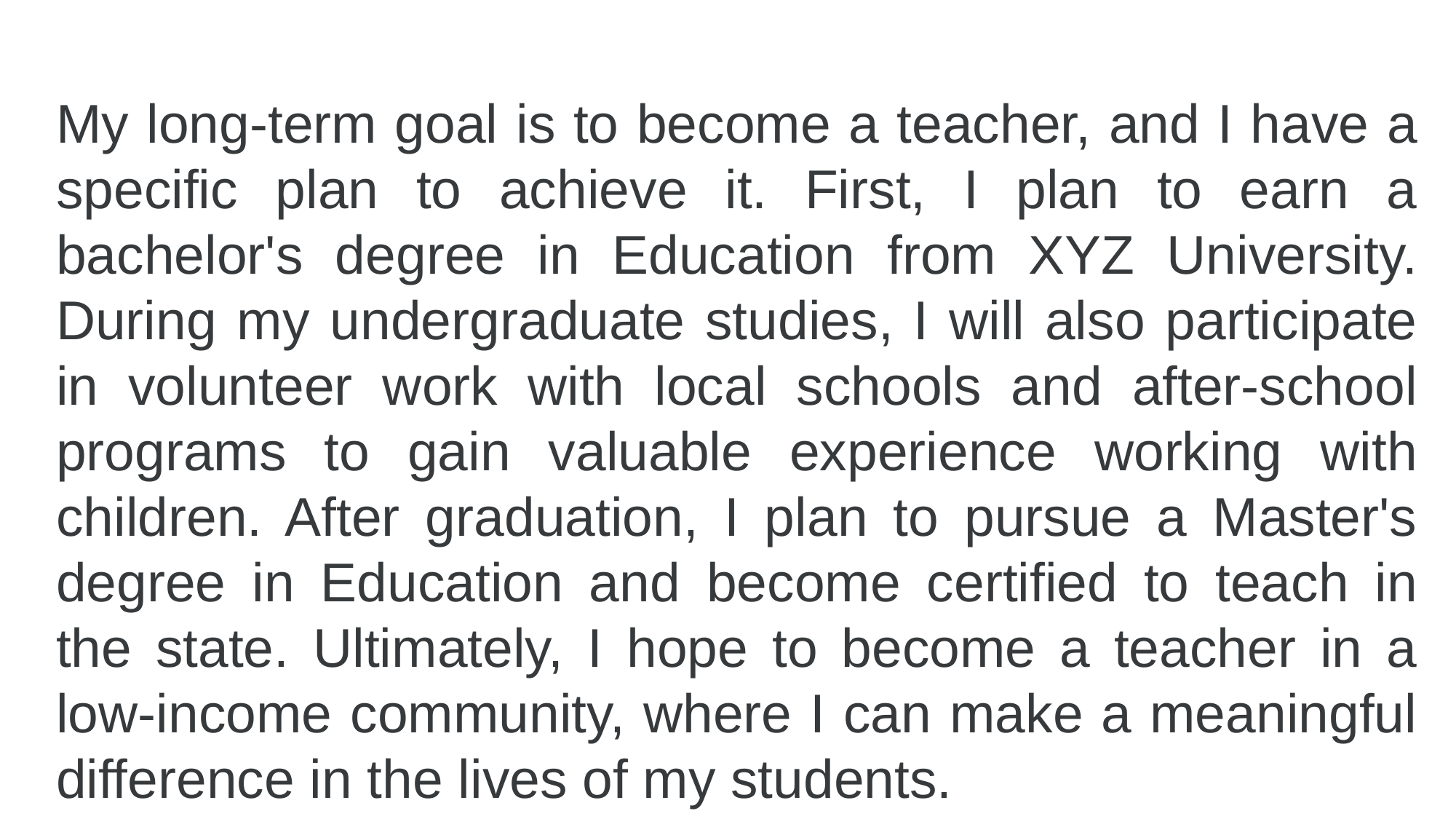

My long-term goal is to become a teacher, and I have a specific plan to achieve it. First, I plan to earn a bachelor's degree in Education from XYZ University. During my undergraduate studies, I will also participate in volunteer work with local schools and after-school programs to gain valuable experience working with children. After graduation, I plan to pursue a Master's degree in Education and become certified to teach in the state. Ultimately, I hope to become a teacher in a low-income community, where I can make a meaningful difference in the lives of my students.